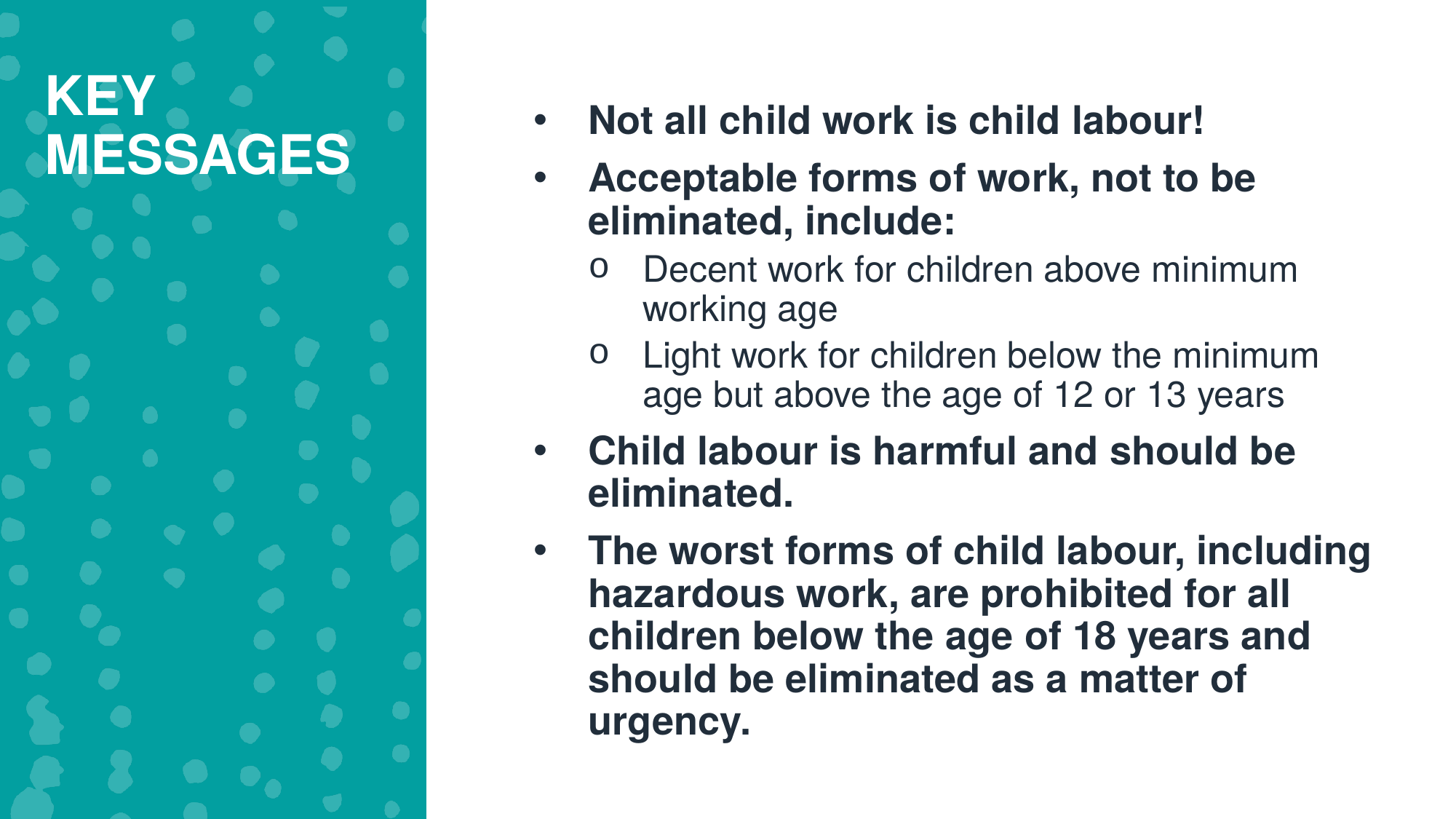

KEY MESSAGES
Not all child work is child labour!
Acceptable forms of work, not to be eliminated, include:
Decent work for children above minimum working age
Light work for children below the minimum age but above the age of 12 or 13 years
Child labour is harmful and should be eliminated.
The worst forms of child labour, including hazardous work, are prohibited for all children below the age of 18 years and should be eliminated as a matter of urgency.